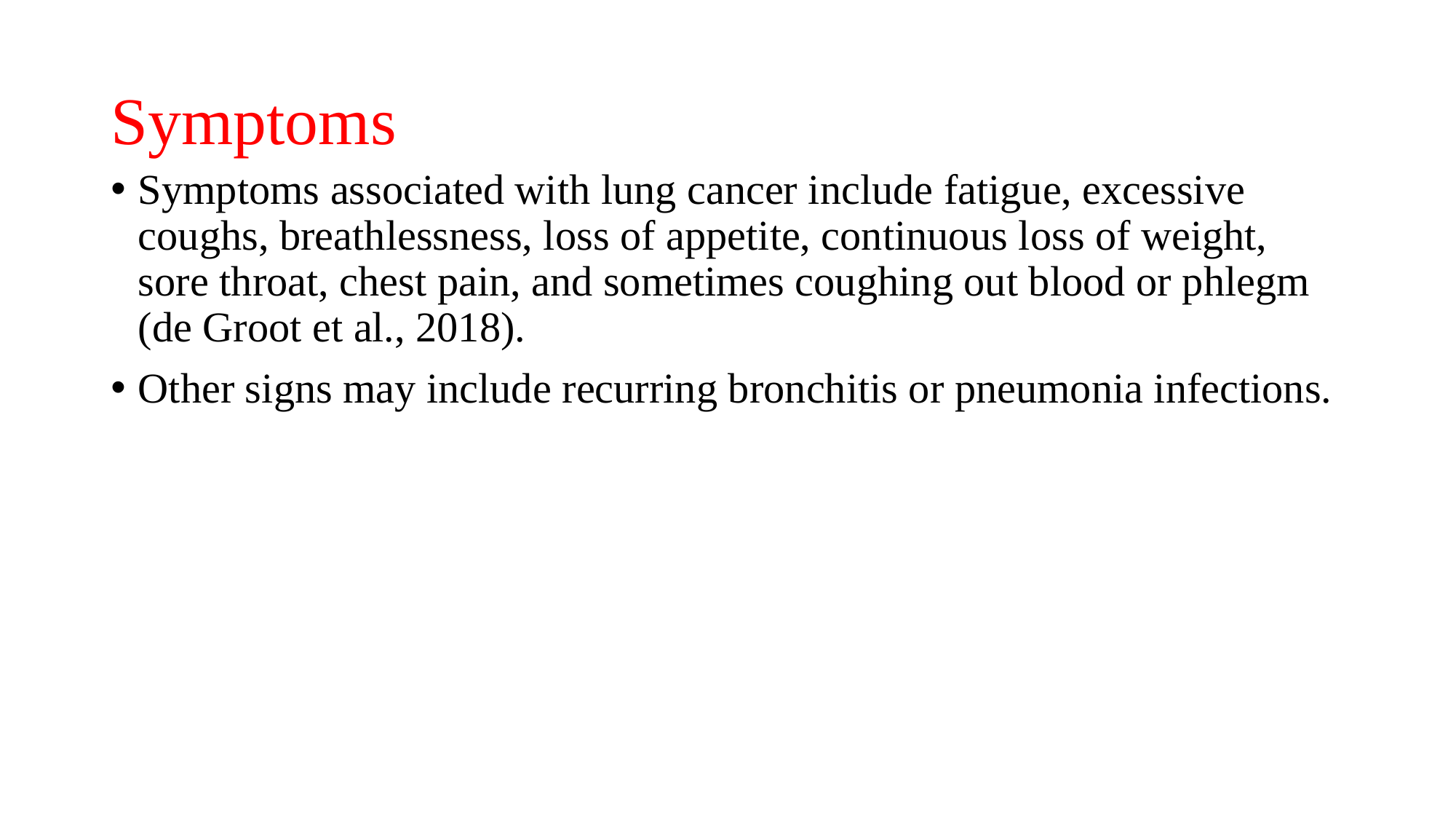

# Symptoms
Symptoms associated with lung cancer include fatigue, excessive coughs, breathlessness, loss of appetite, continuous loss of weight, sore throat, chest pain, and sometimes coughing out blood or phlegm (de Groot et al., 2018).
Other signs may include recurring bronchitis or pneumonia infections.